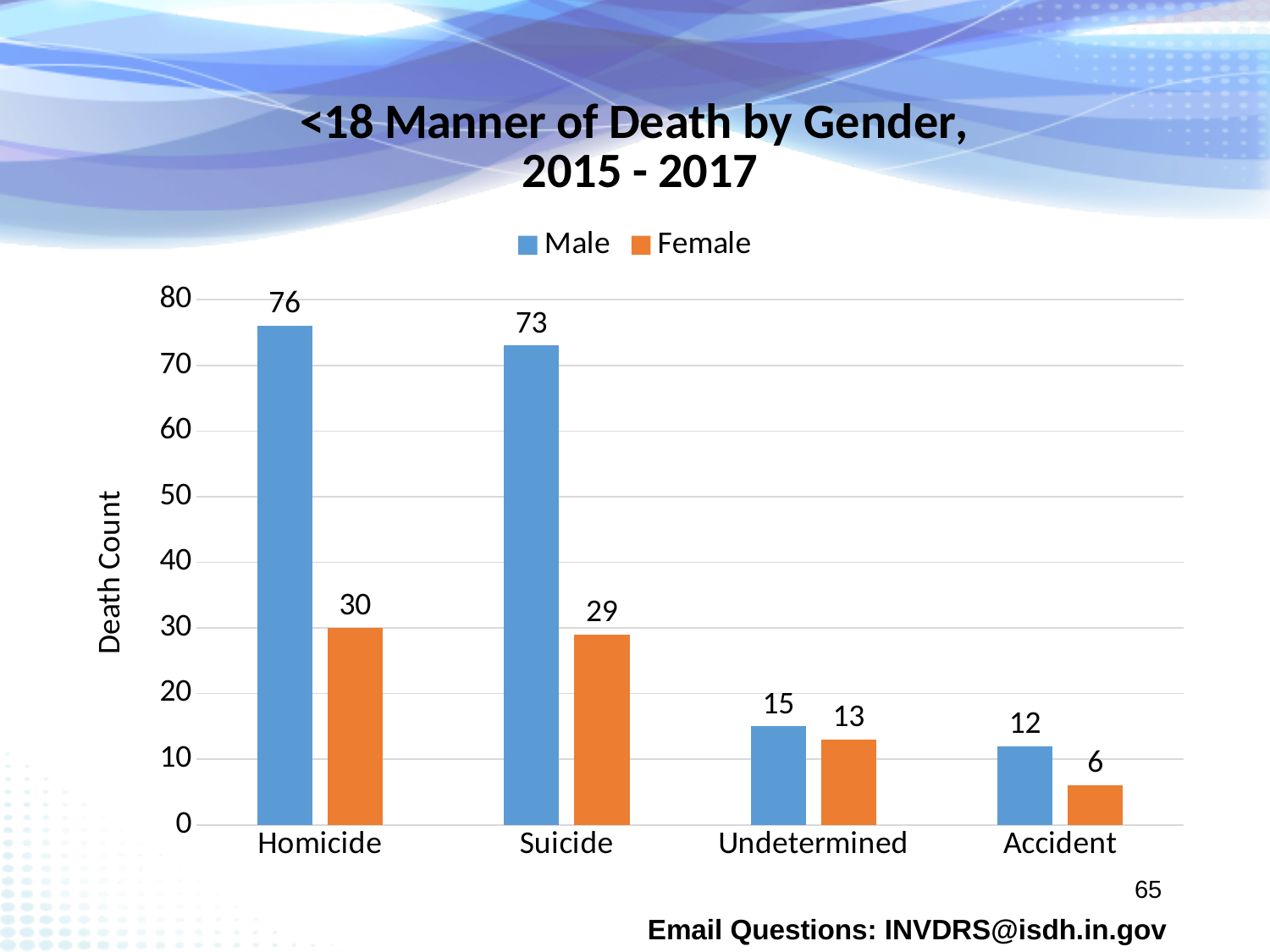

### Chart: <18 Manner of Death by Gender,
 2015 - 2017

| Category | Male | Female |
|---|---|---|
| Homicide | 76.0 | 30.0 |
| Suicide | 73.0 | 29.0 |
| Undetermined | 15.0 | 13.0 |
| Accident | 12.0 | 6.0 |
65
Email Questions: INVDRS@isdh.in.gov